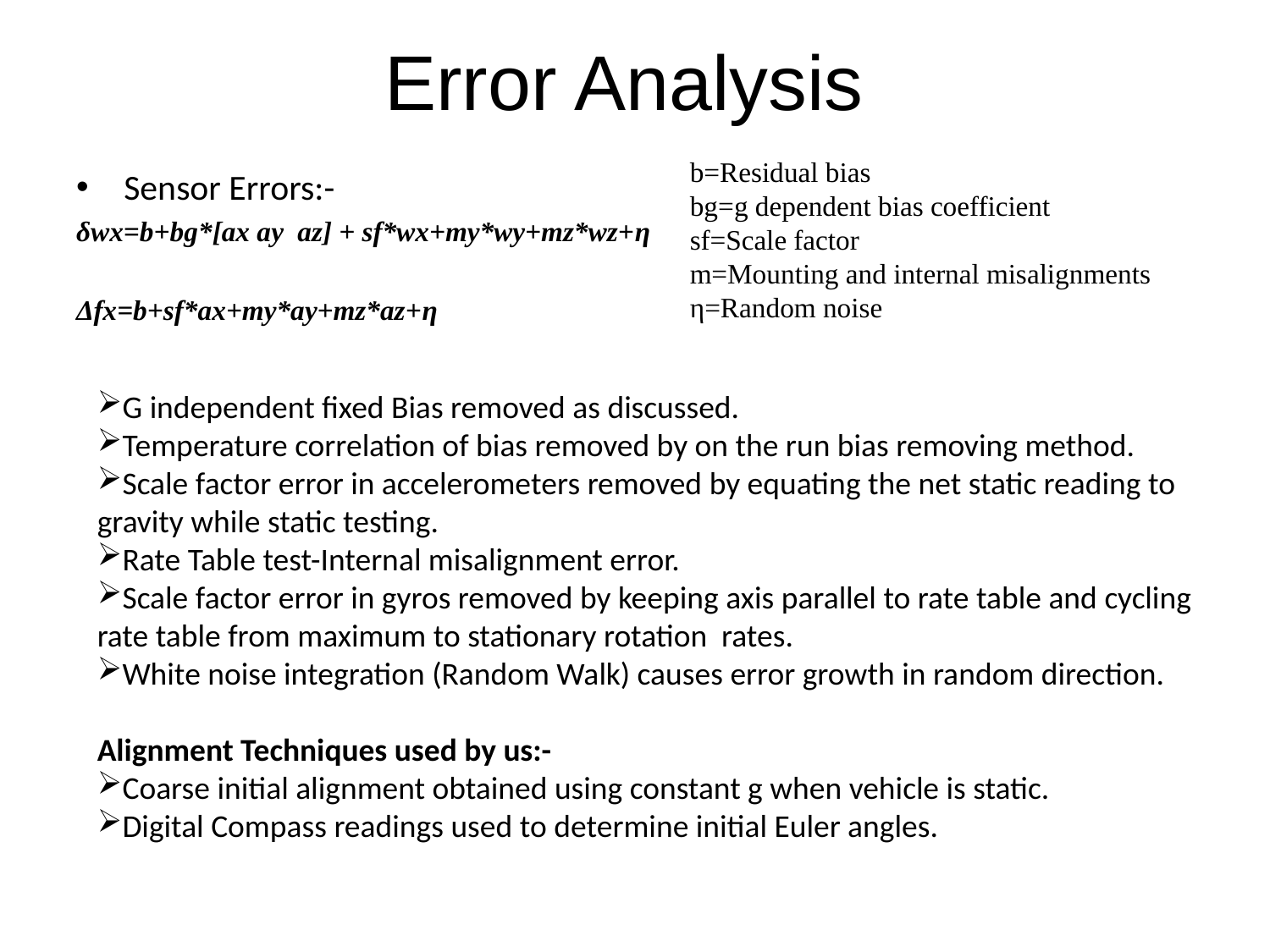

# Error Analysis
b=Residual bias
bg=g dependent bias coefficient
sf=Scale factor
m=Mounting and internal misalignments
η=Random noise

Sensor Errors:-
δwx=b+bg*[ax ay  az] + sf*wx+my*wy+mz*wz+η

Δfx=b+sf*ax+my*ay+mz*az+η

G independent fixed Bias removed as discussed.
Temperature correlation of bias removed by on the run bias removing method.
Scale factor error in accelerometers removed by equating the net static reading to   gravity while static testing.
Rate Table test-Internal misalignment error.
Scale factor error in gyros removed by keeping axis parallel to rate table and cycling rate table from maximum to stationary rotation  rates.
White noise integration (Random Walk) causes error growth in random direction.

Alignment Techniques used by us:-
Coarse initial alignment obtained using constant g when vehicle is static.
Digital Compass readings used to determine initial Euler angles.